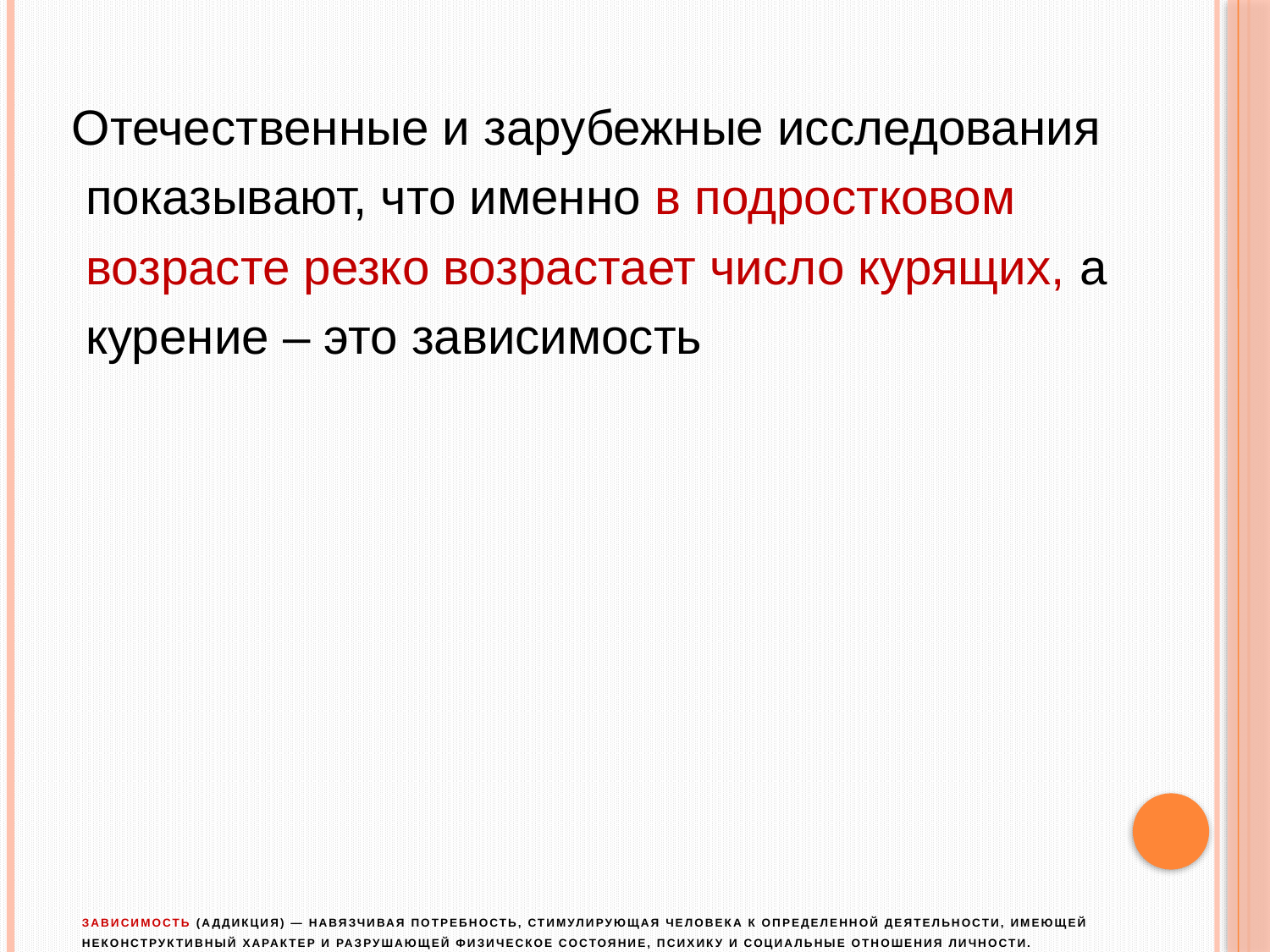

# Зависимость (аддикция) — навязчивая потребность, стимулирующая человека к определенной деятельности, имеющей неконструктивный характер и разрушающей физическое состояние, психику и социальные отношения личности.
Отечественные и зарубежные исследования
 показывают, что именно в подростковом
 возрасте резко возрастает число курящих, а
 курение – это зависимость